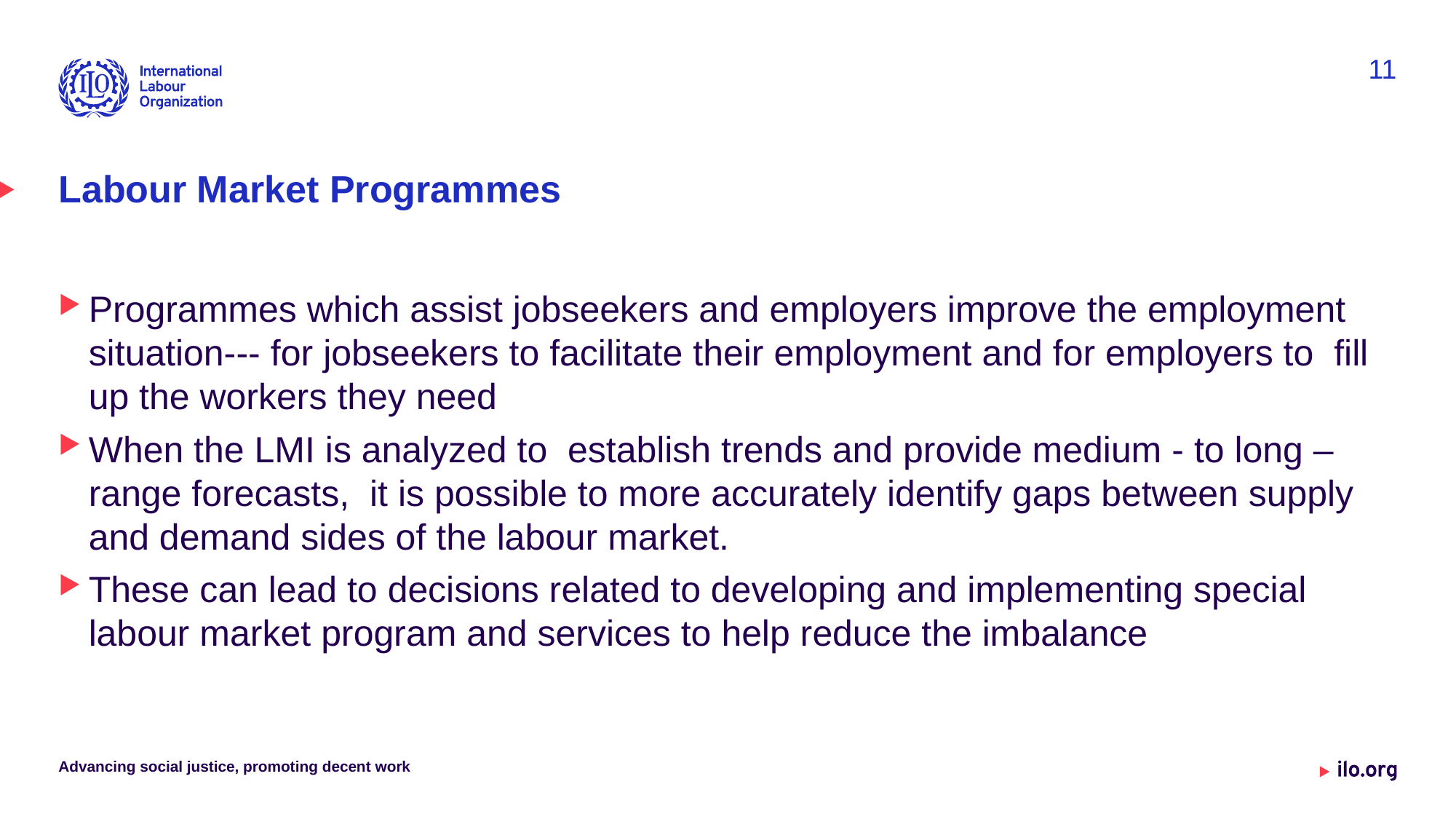

11
# Labour Market Programmes
Programmes which assist jobseekers and employers improve the employment situation--- for jobseekers to facilitate their employment and for employers to  fill up the workers they need
When the LMI is analyzed to  establish trends and provide medium - to long – range forecasts,  it is possible to more accurately identify gaps between supply and demand sides of the labour market.
These can lead to decisions related to developing and implementing special labour market program and services to help reduce the imbalance
Advancing social justice, promoting decent work
Date: Monday / 01 / October / 2019